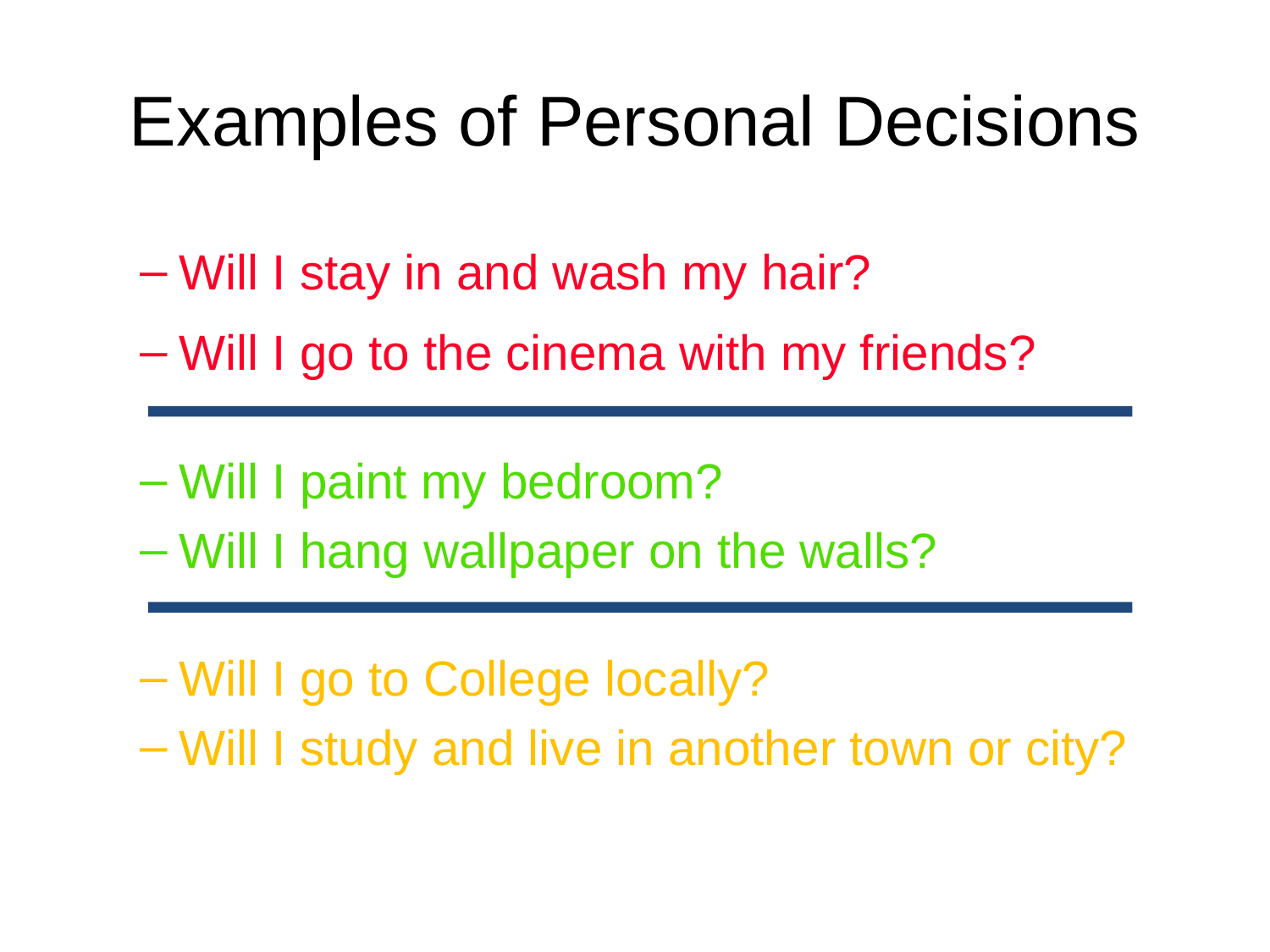

# Examples of Personal Decisions
Will I stay in and wash my hair?
Will I go to the cinema with my friends?
Will I paint my bedroom?
Will I hang wallpaper on the walls?
Will I go to College locally?
Will I study and live in another town or city?